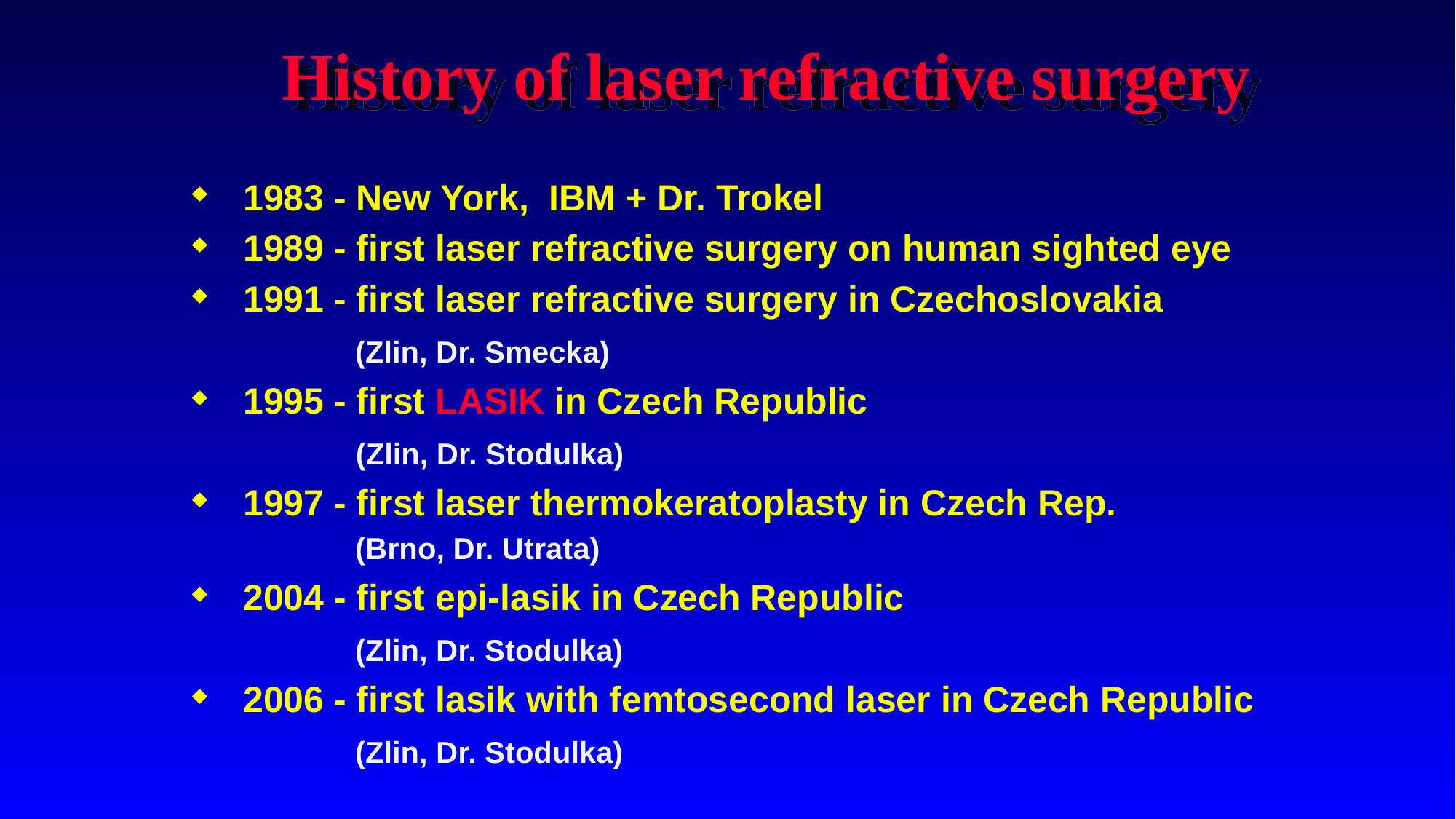

History of laser refractive surgery
 1983 - New York,  IBM + Dr. Trokel
 1989 - first laser refractive surgery on human sighted eye
 1991 - first laser refractive surgery in Czechoslovakia
                (Zlin, Dr. Smecka)
 1995 - first LASIK in Czech Republic
                  (Zlin, Dr. Stodulka)
 1997 - first laser thermokeratoplasty in Czech Rep.
                (Brno, Dr. Utrata)
 2004 - first epi-lasik in Czech Republic
                (Zlin, Dr. Stodulka)
 2006 - first lasik with femtosecond laser in Czech Republic
                (Zlin, Dr. Stodulka)